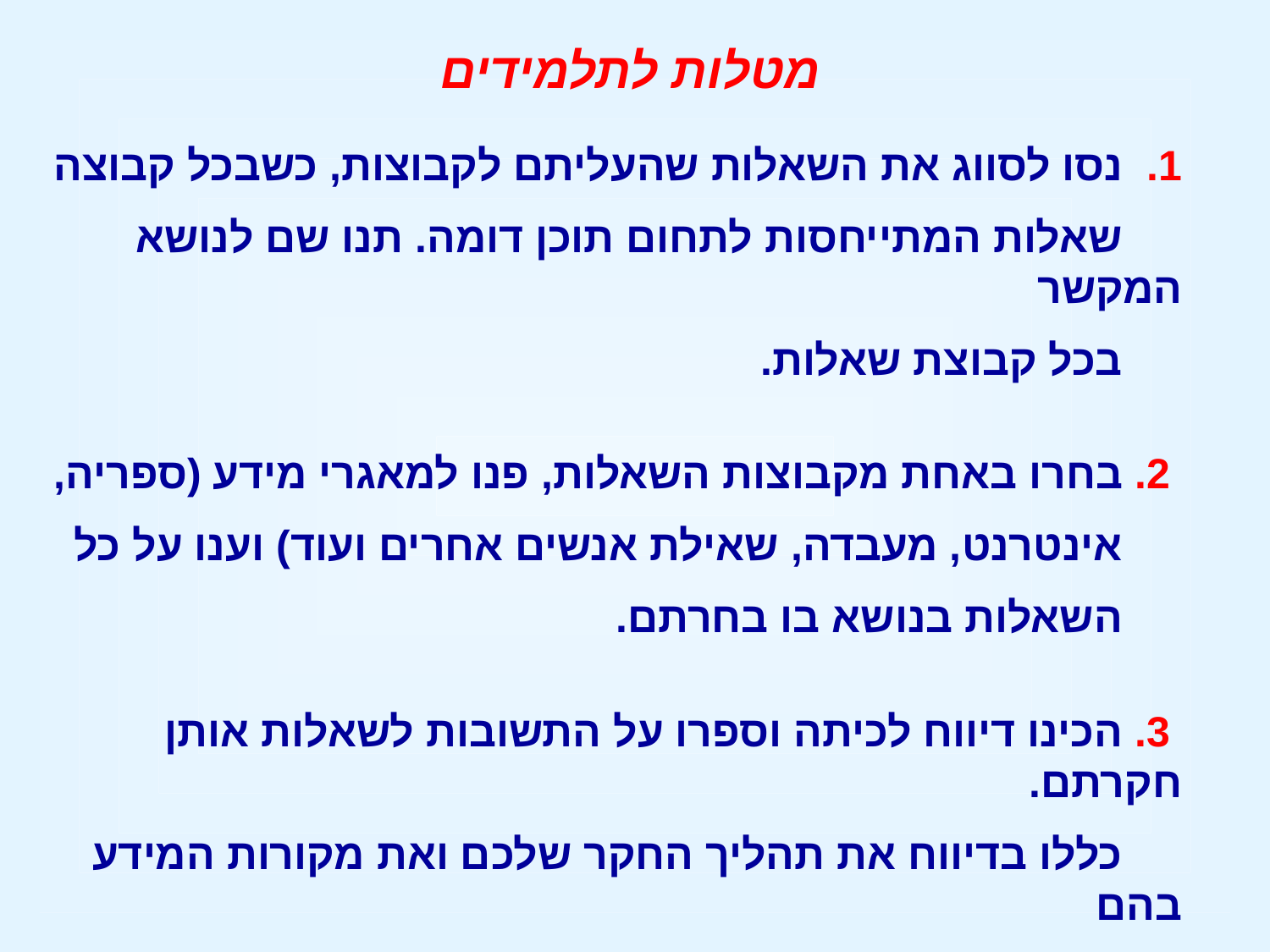

מטלות לתלמידים
1.  נסו לסווג את השאלות שהעליתם לקבוצות, כשבכל קבוצה
     שאלות המתייחסות לתחום תוכן דומה. תנו שם לנושא המקשר
     בכל קבוצת שאלות.

 2. בחרו באחת מקבוצות השאלות, פנו למאגרי מידע (ספריה,
     אינטרנט, מעבדה, שאילת אנשים אחרים ועוד) וענו על כל
     השאלות בנושא בו בחרתם.

 3. הכינו דיווח לכיתה וספרו על התשובות לשאלות אותן חקרתם.
     כללו בדיווח את תהליך החקר שלכם ואת מקורות המידע בהם
     השתמשתם.